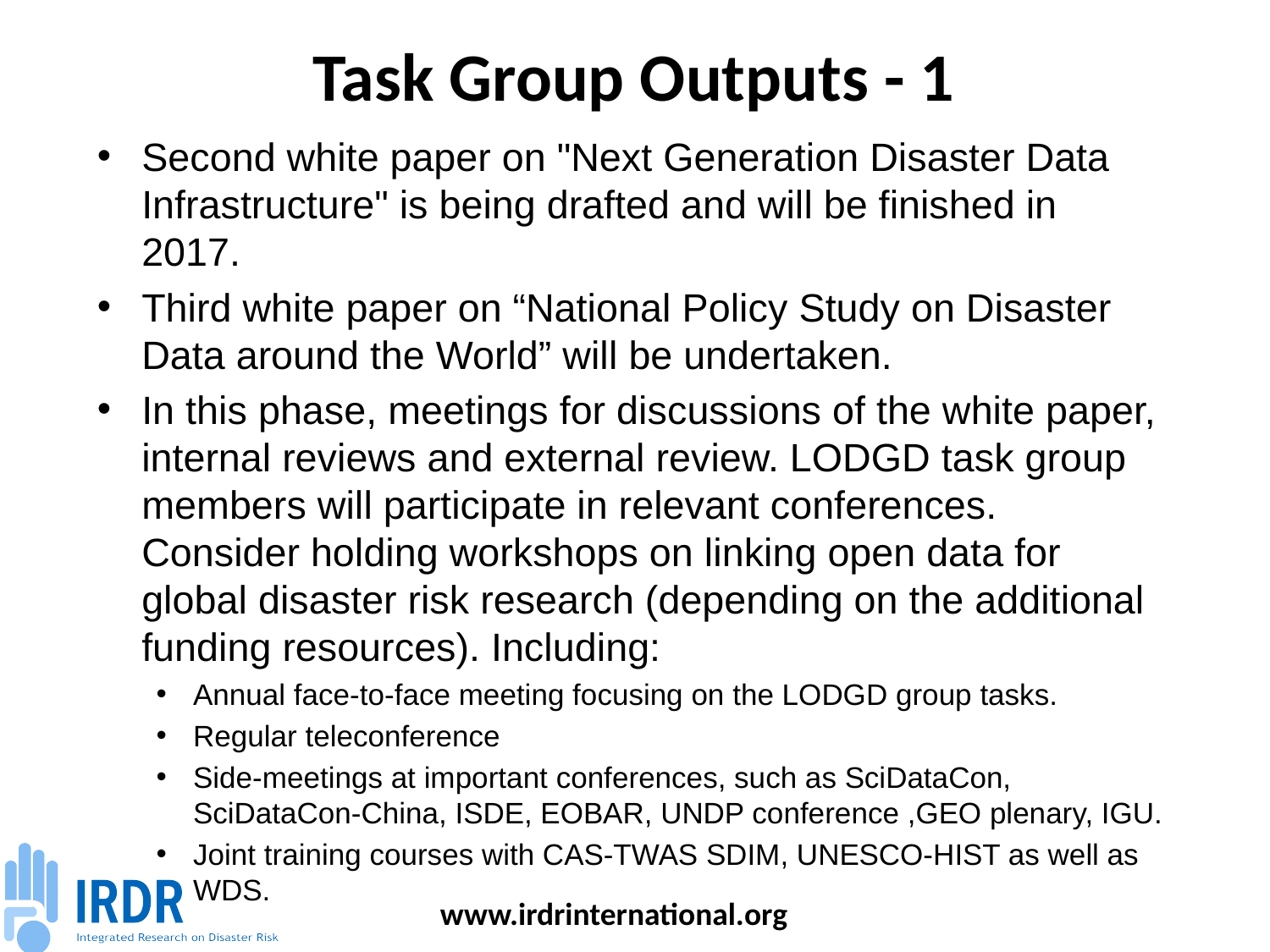

# Task Group Outputs - 1
Second white paper on "Next Generation Disaster Data Infrastructure" is being drafted and will be finished in 2017.
Third white paper on “National Policy Study on Disaster Data around the World” will be undertaken.
In this phase, meetings for discussions of the white paper, internal reviews and external review. LODGD task group members will participate in relevant conferences. Consider holding workshops on linking open data for global disaster risk research (depending on the additional funding resources). Including:
Annual face-to-face meeting focusing on the LODGD group tasks.
Regular teleconference
Side-meetings at important conferences, such as SciDataCon, SciDataCon-China, ISDE, EOBAR, UNDP conference ,GEO plenary, IGU.
Joint training courses with CAS-TWAS SDIM, UNESCO-HIST as well as WDS.